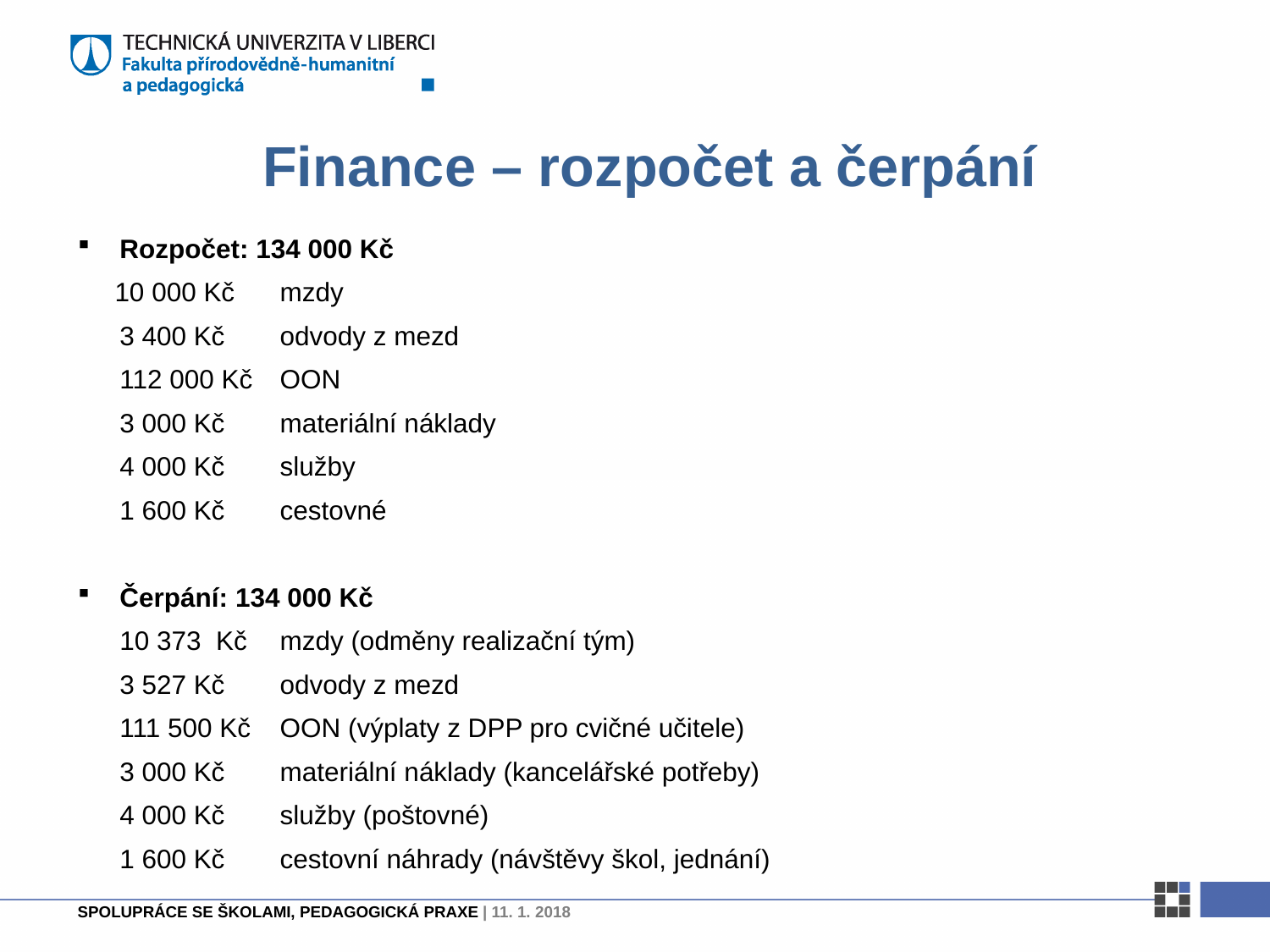

# Finance – rozpočet a čerpání
Rozpočet: 134 000 Kč
     10 000 Kč 	mzdy
 	3 400 Kč 	odvody z mezd
	112 000 Kč 	OON
    	3 000 Kč 	materiální náklady
	4 000 Kč 	služby
    	1 600 Kč 	cestovné

Čerpání: 134 000 Kč
    	10 373  Kč  	mzdy (odměny realizační tým)
	3 527 Kč 	odvody z mezd
	111 500 Kč 	OON (výplaty z DPP pro cvičné učitele)
    	3 000 Kč 	materiální náklady (kancelářské potřeby)
	4 000 Kč 	služby (poštovné)
	1 600 Kč 	cestovní náhrady (návštěvy škol, jednání)
Spolupráce se školami, pedagogická praxe | 11. 1. 2018